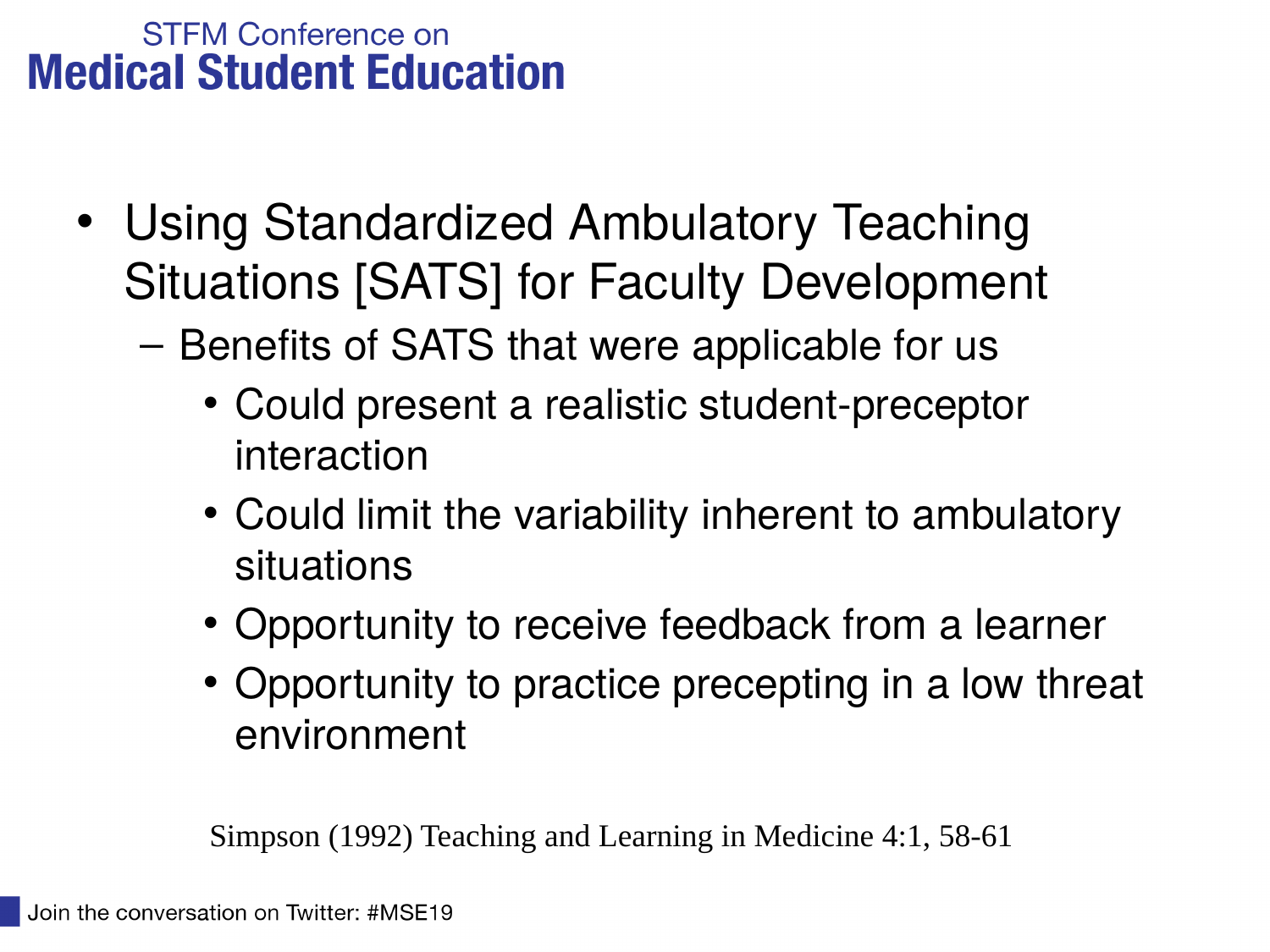

#
Using Standardized Ambulatory Teaching Situations [SATS] for Faculty Development
Benefits of SATS that were applicable for us
Could present a realistic student-preceptor interaction
Could limit the variability inherent to ambulatory situations
Opportunity to receive feedback from a learner
Opportunity to practice precepting in a low threat environment
Simpson (1992) Teaching and Learning in Medicine 4:1, 58-61